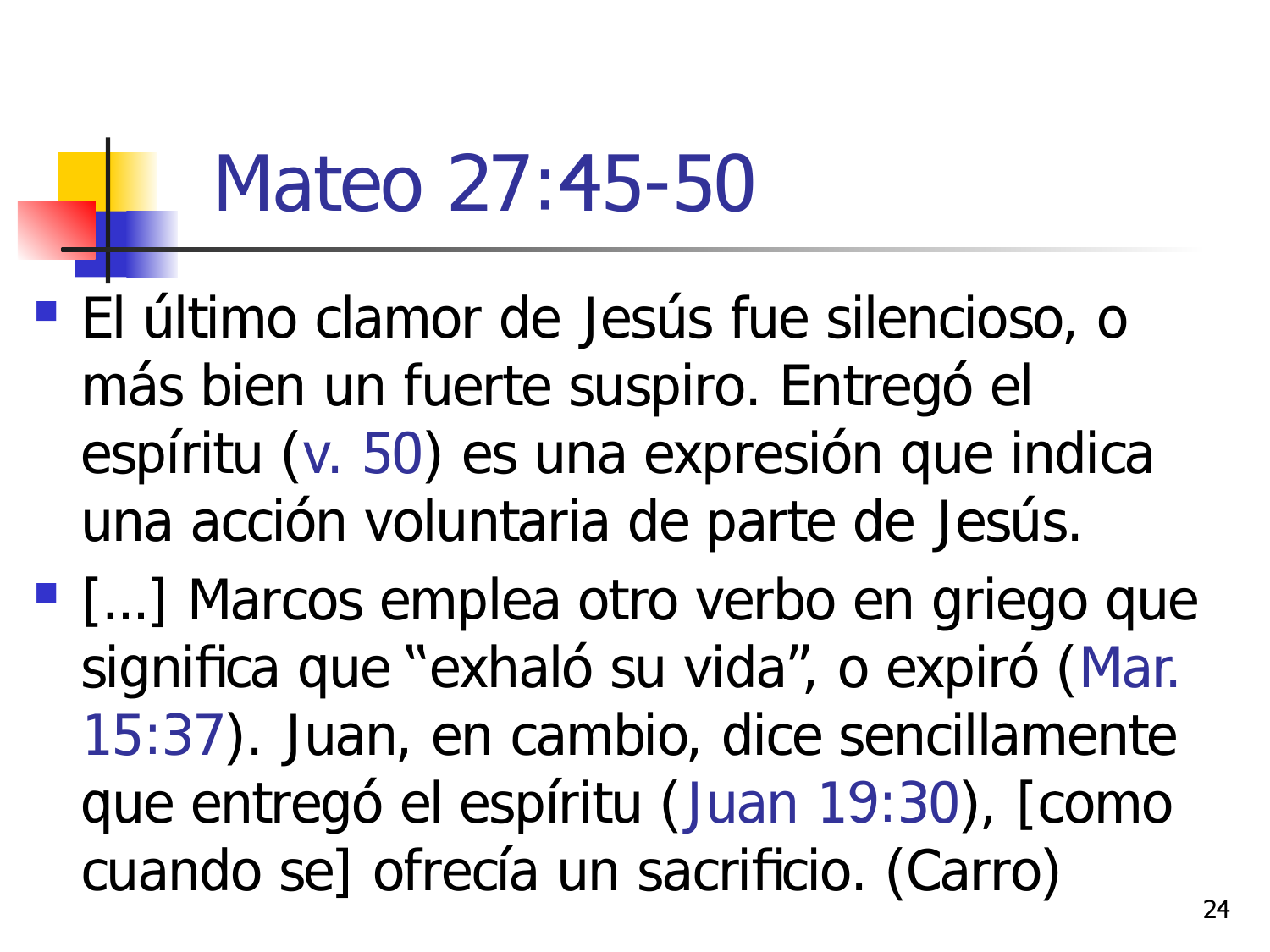

# Mateo 27:45-50
El último clamor de Jesús fue silencioso, o más bien un fuerte suspiro. Entregó el espíritu (v. 50) es una expresión que indica una acción voluntaria de parte de Jesús.
[…] Marcos emplea otro verbo en griego que significa que “exhaló su vida”, o expiró (Mar. 15:37). Juan, en cambio, dice sencillamente que entregó el espíritu (Juan 19:30), [como cuando se] ofrecía un sacrificio. (Carro)
24